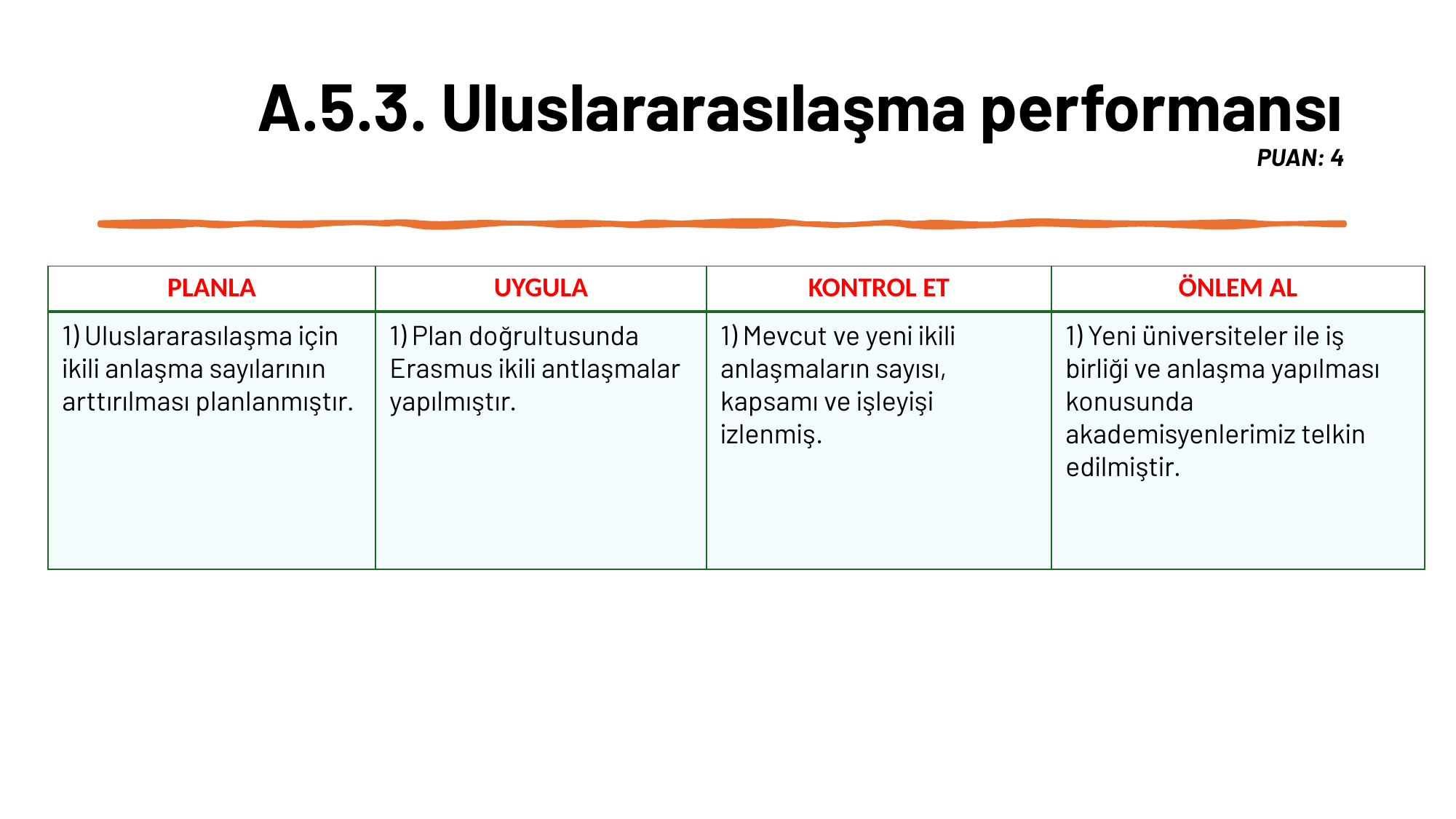

# A.5.3. Uluslararasılaşma performansı PUAN: 4

| PLANLA | UYGULA | KONTROL ET | ÖNLEM AL |
| --- | --- | --- | --- |
| 1) Uluslararasılaşma için ikili anlaşma sayılarının arttırılması planlanmıştır. | 1) Plan doğrultusunda Erasmus ikili antlaşmalar yapılmıştır. | 1) Mevcut ve yeni ikili anlaşmaların sayısı, kapsamı ve işleyişi izlenmiş. | 1) Yeni üniversiteler ile iş birliği ve anlaşma yapılması konusunda akademisyenlerimiz telkin edilmiştir. |